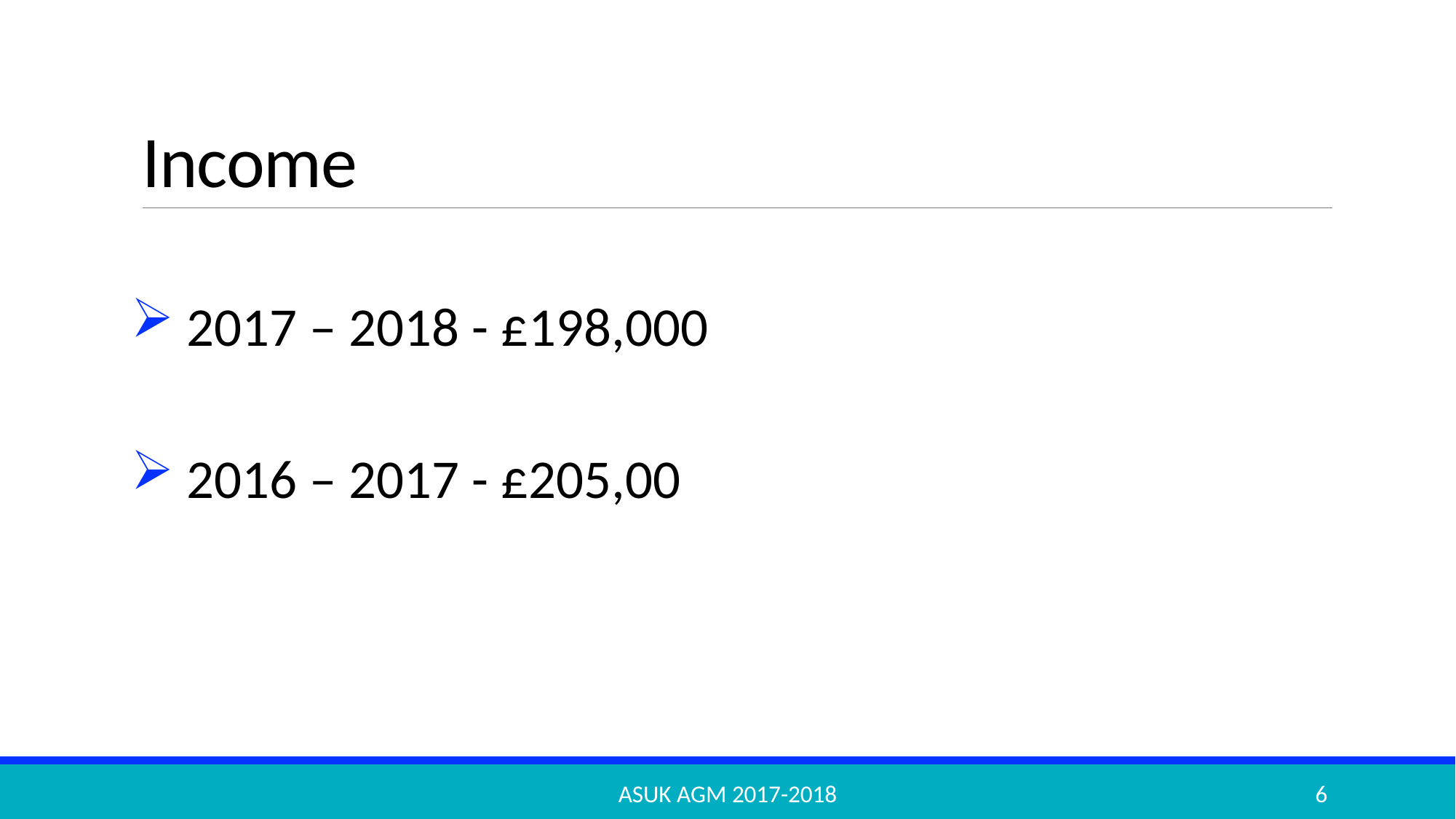

# Income
 2017 – 2018 - £198,000
 2016 – 2017 - £205,00
ASUK AGM 2017-2018
6